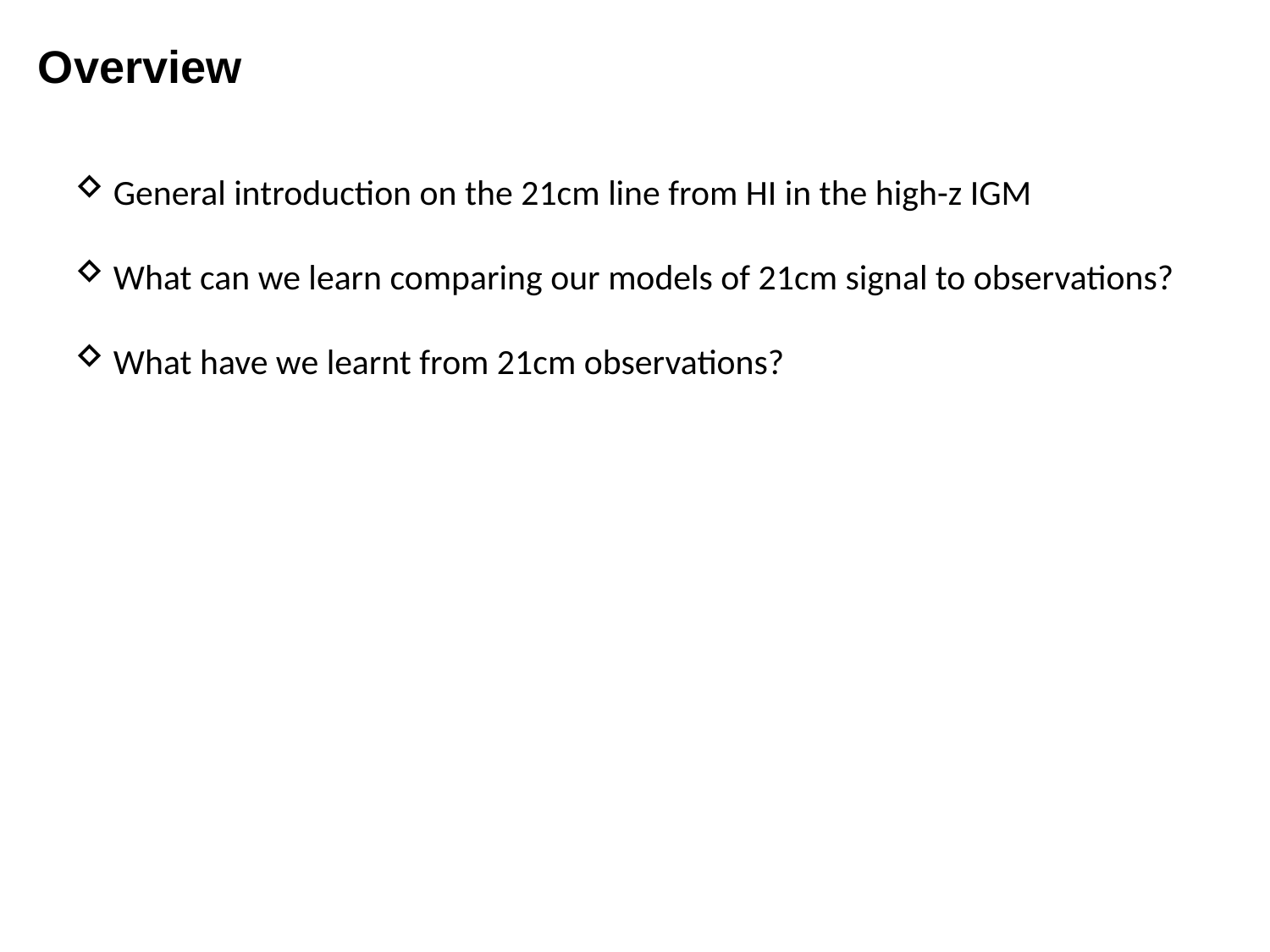

Overview
General introduction on the 21cm line from HI in the high-z IGM

What can we learn comparing our models of 21cm signal to observations?

What have we learnt from 21cm observations?